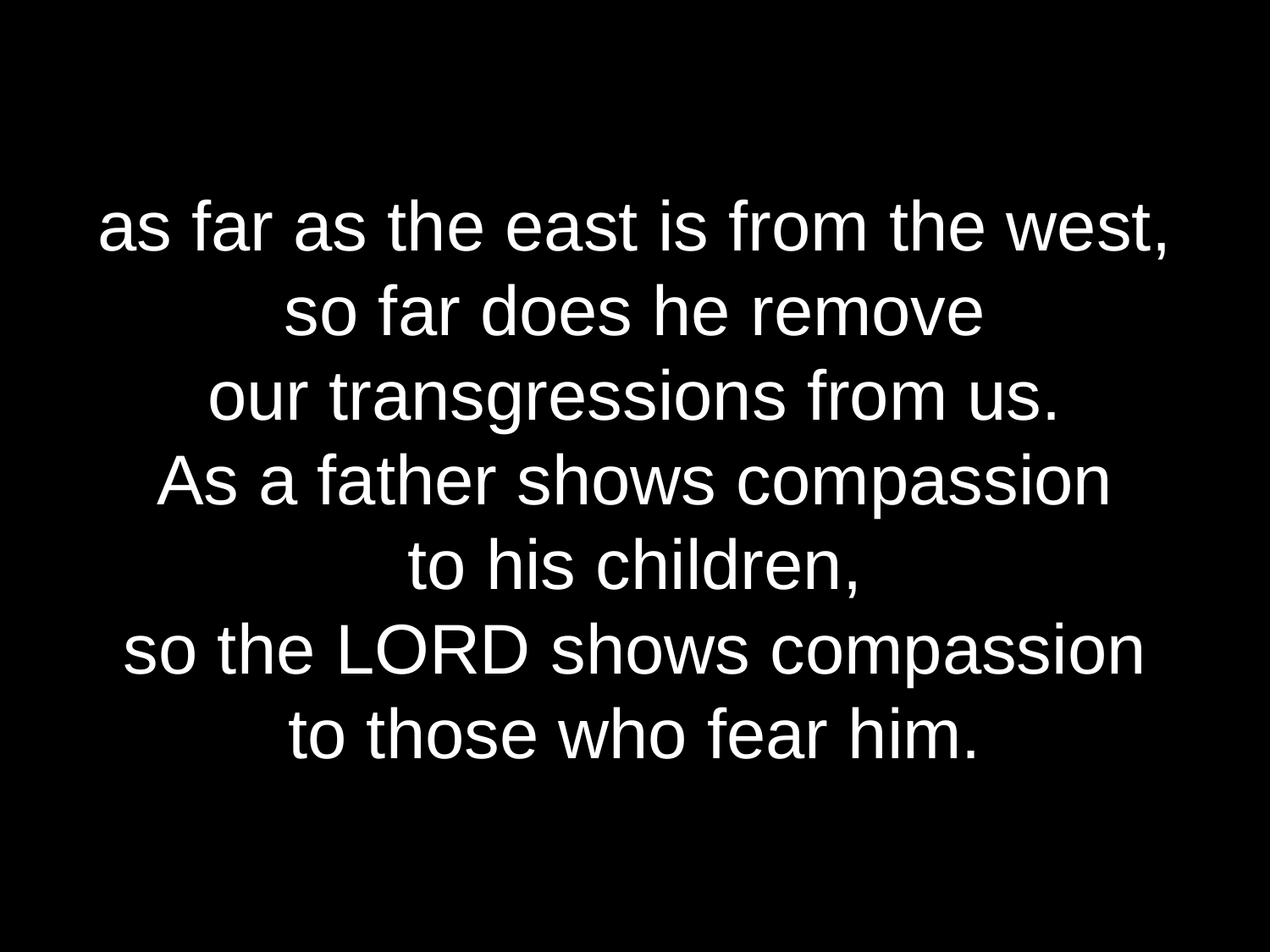

as far as the east is from the west,
so far does he remove
our transgressions from us.
As a father shows compassion
to his children,
so the Lord shows compassion
to those who fear him.